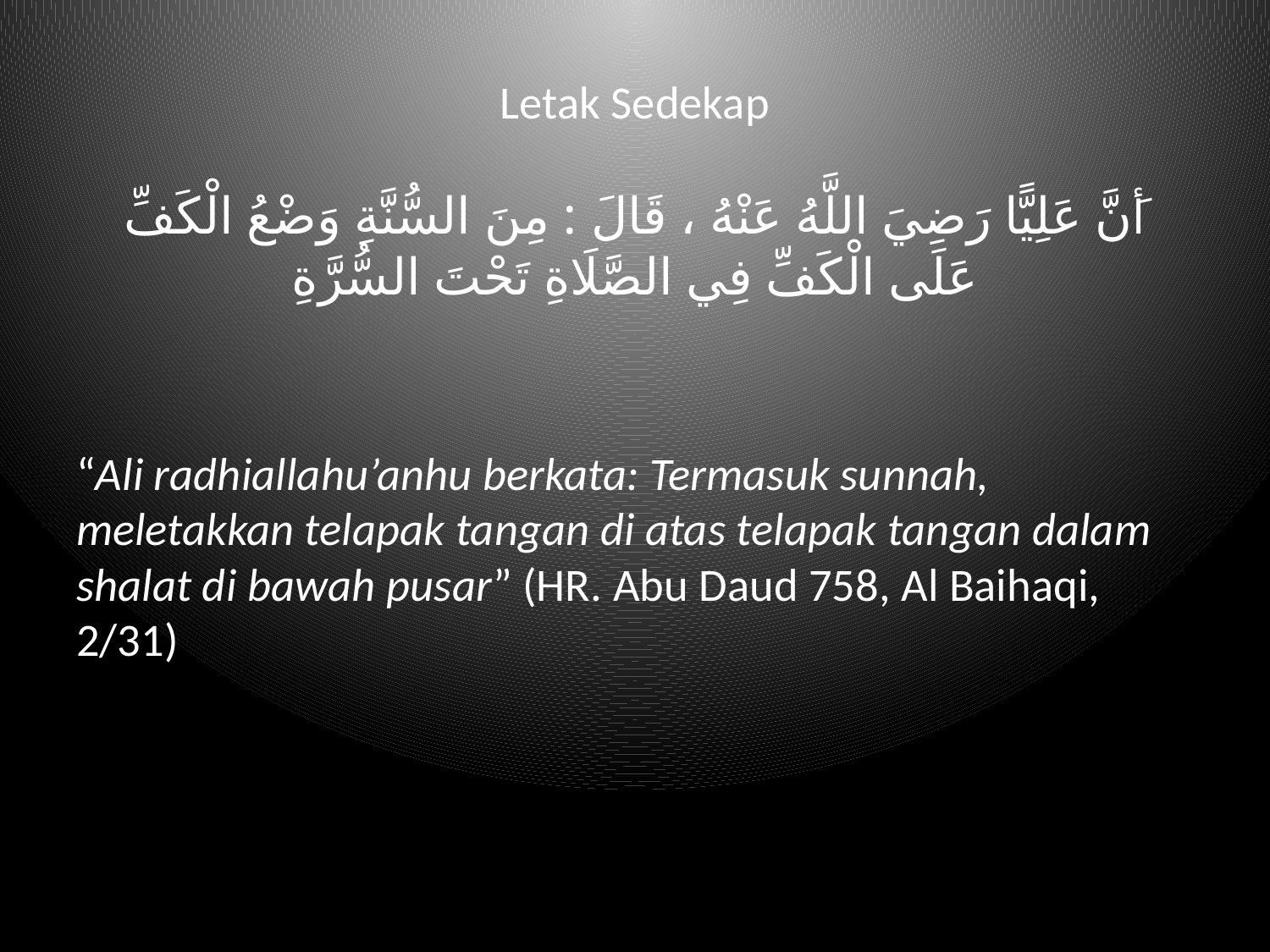

Letak Sedekap
أَنَّ عَلِيًّا رَضِيَ اللَّهُ عَنْهُ ، قَالَ : مِنَ السُّنَّةِ وَضْعُ الْكَفِّ عَلَى الْكَفِّ فِي الصَّلَاةِ تَحْتَ السُّرَّةِ

“Ali radhiallahu’anhu berkata: Termasuk sunnah, meletakkan telapak tangan di atas telapak tangan dalam shalat di bawah pusar” (HR. Abu Daud 758, Al Baihaqi, 2/31)